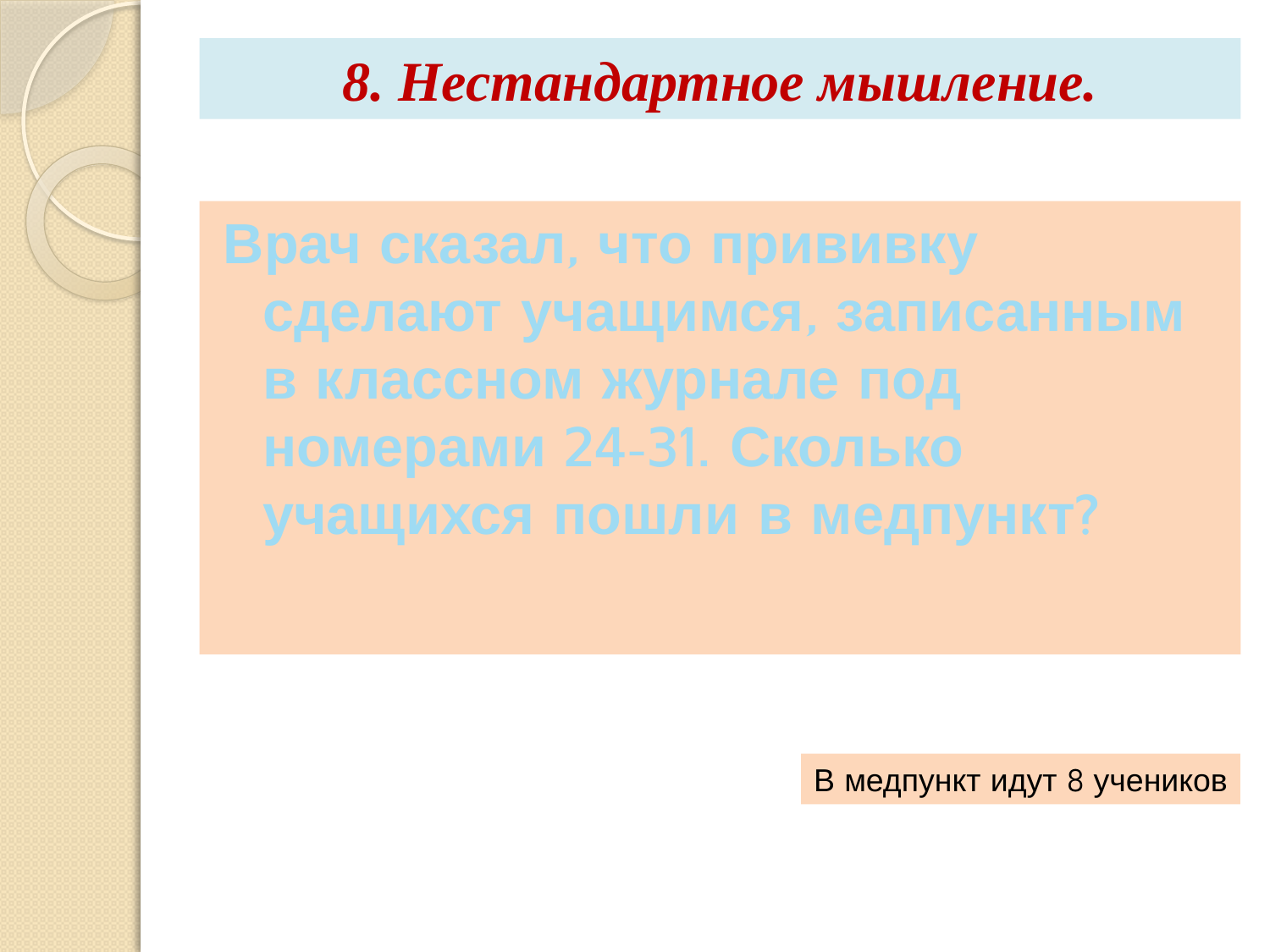

# 8. Нестандартное мышление.
Врач сказал, что прививку сделают учащимся, записанным в классном журнале под номерами 24-31. Сколько учащихся пошли в медпункт?
В медпункт идут 8 учеников